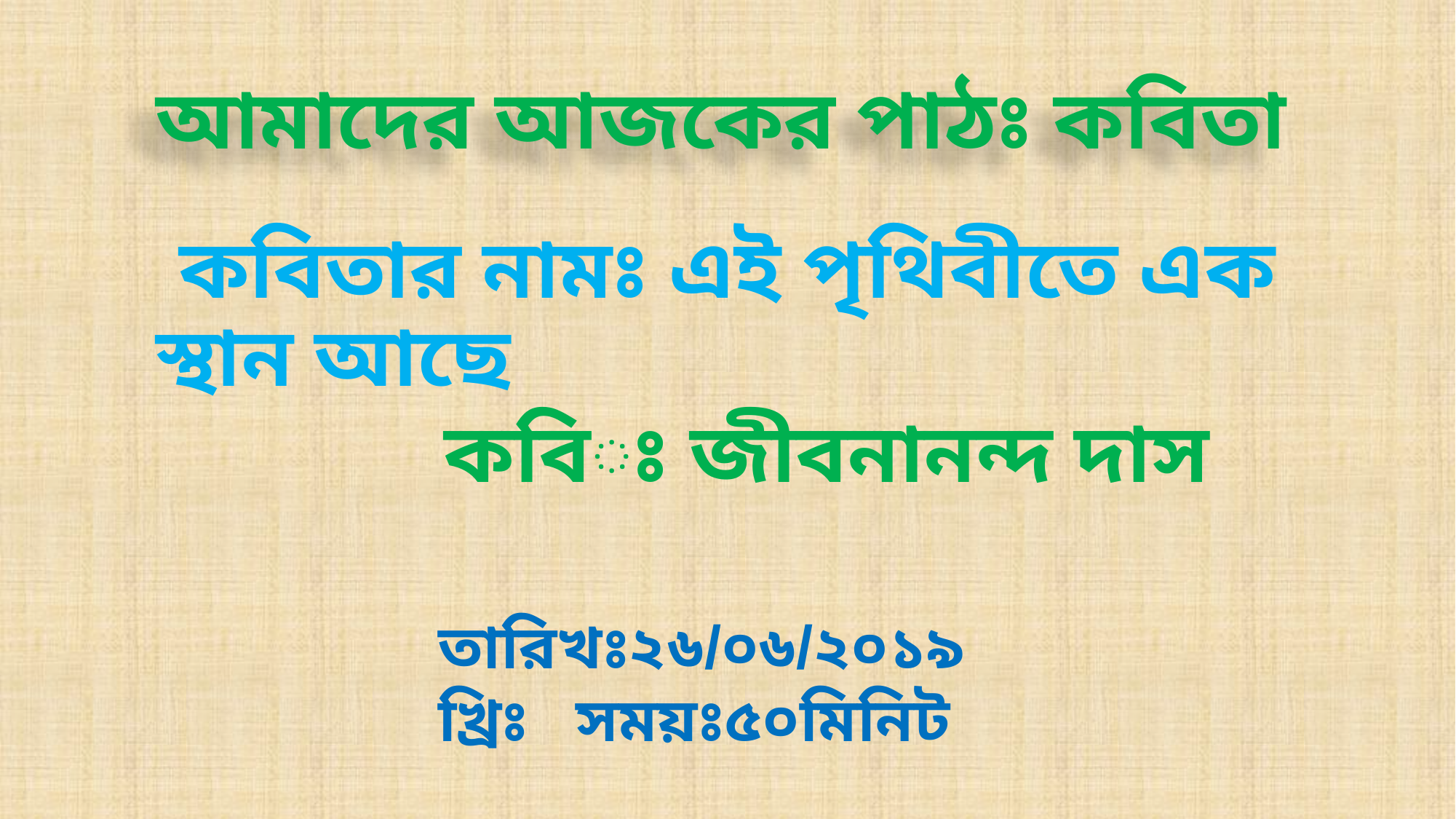

# আমাদের আজকের পাঠঃ কবিতা
কবিতার নামঃ এই পৃথিবীতে এক স্থান আছে
কবিঃ জীবনানন্দ দাস
তারিখঃ২৬/০৬/২০১৯ খ্রিঃ   সময়ঃ৫০মিনিট